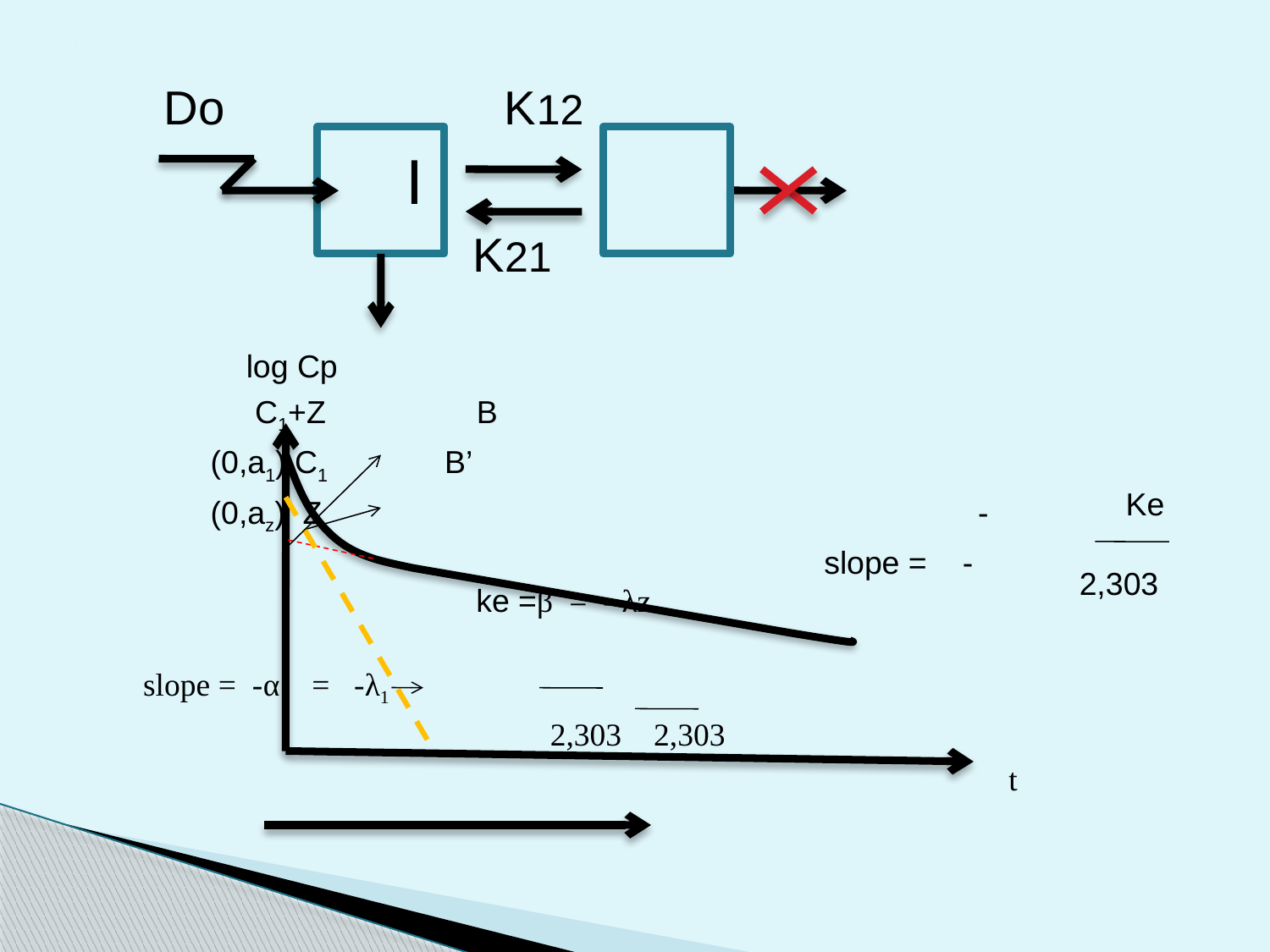

# II
         Do                     K12
                          I
                               K21

                     log Cp
                      C1+Z                 B
                 (0,a1) C1                       B’
                 (0,az)  Z                                                                          -
                                                                                      slope =    - 					ke =β  =  - λz
                                                                                                                                                       slope =  -α    =   -λ1
                                                             2,303    2,303
                                                                                                                      t

 Ke
2,303